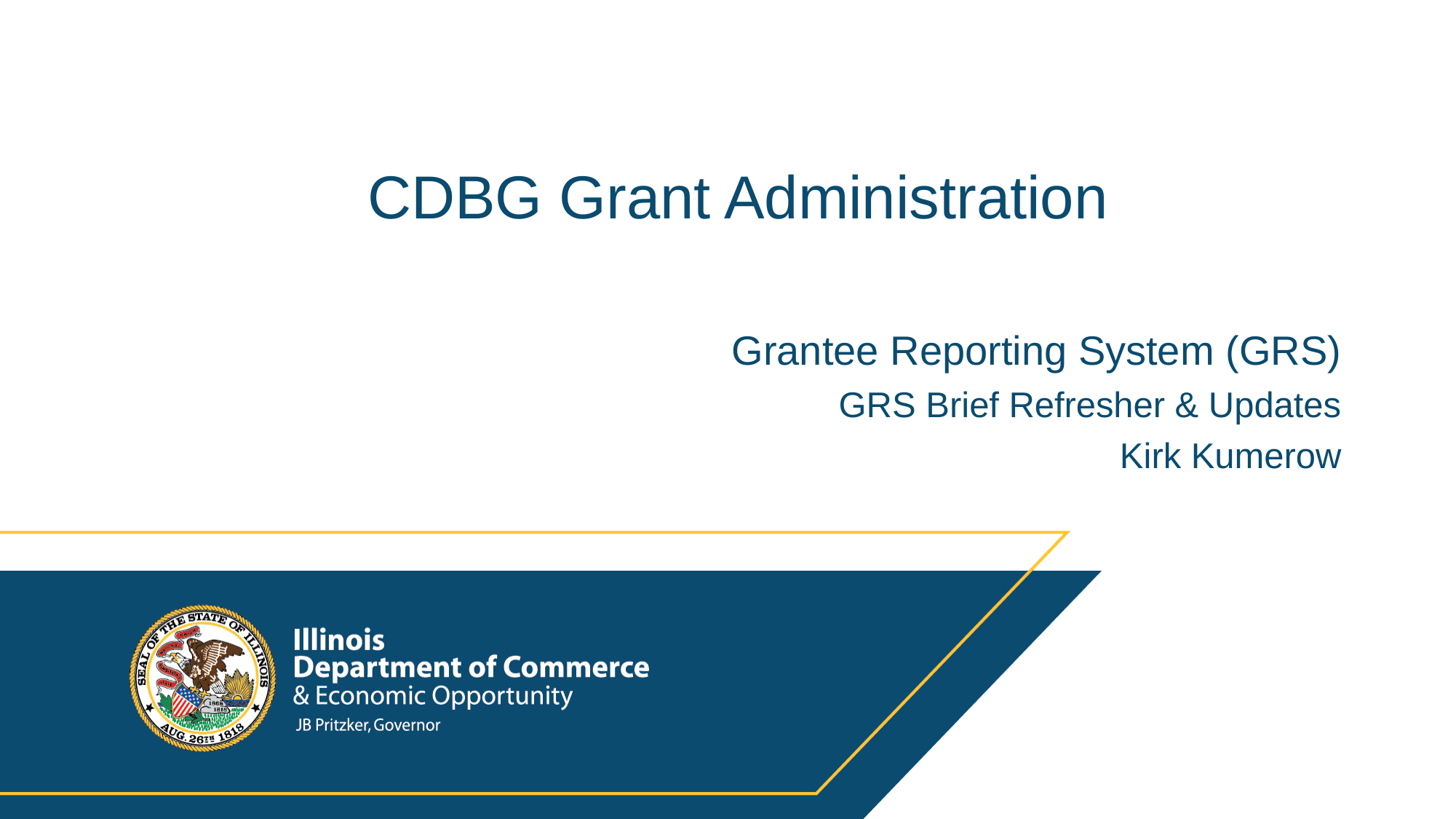

# CDBG Grant Administration

Grantee Reporting System (GRS)
GRS Brief Refresher & Updates
Kirk Kumerow